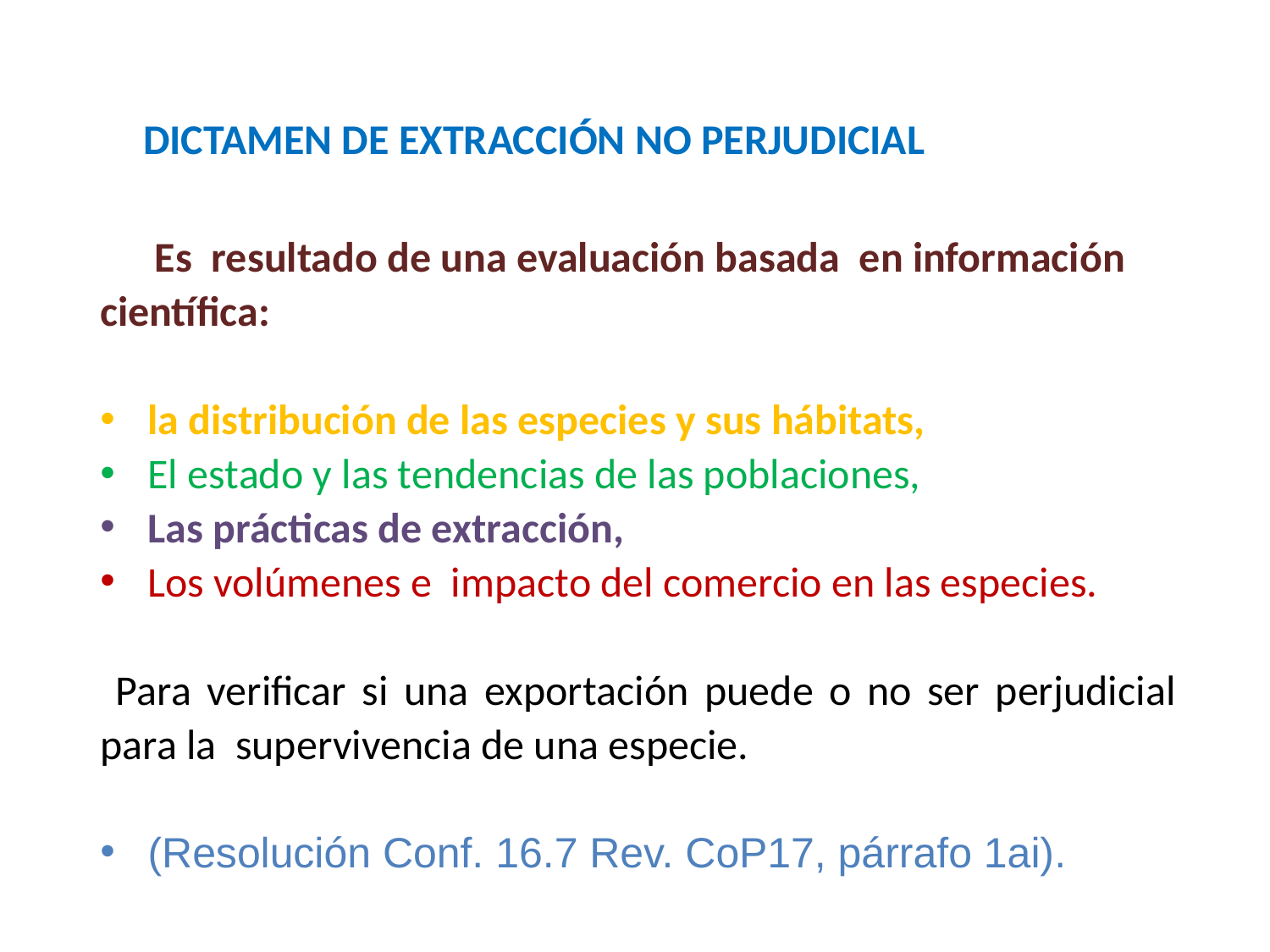

DICTAMEN DE EXTRACCIÓN NO PERJUDICIAL
Es  resultado de una evaluación basada  en información científica:

la distribución de las especies y sus hábitats,
El estado y las tendencias de las poblaciones,
Las prácticas de extracción,
Los volúmenes e  impacto del comercio en las especies.

 Para verificar si una exportación puede o no ser perjudicial para la  supervivencia de una especie.

(Resolución Conf. 16.7 Rev. CoP17, párrafo 1ai).